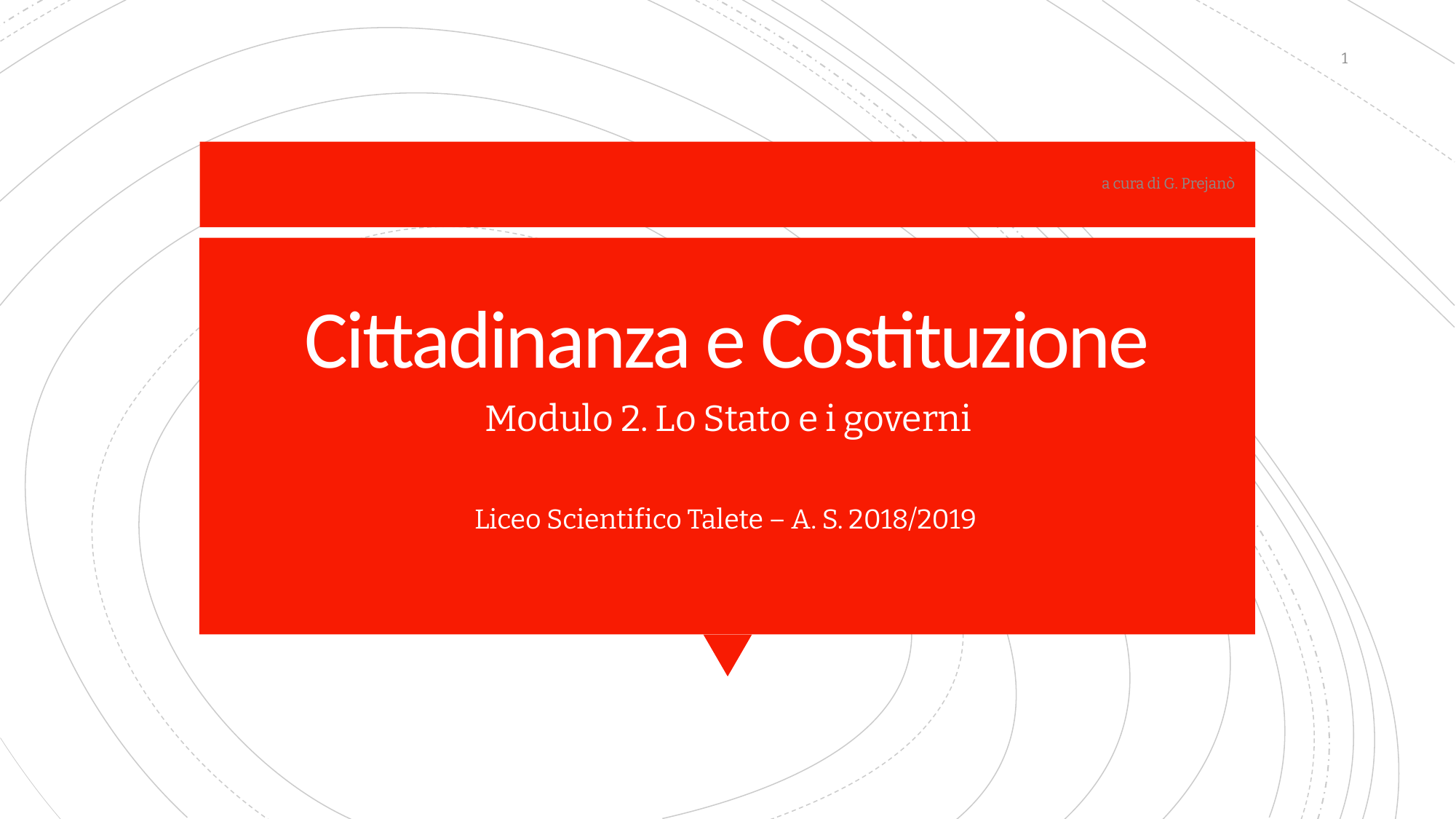

1
a cura di G. Prejanò
# Cittadinanza e Costituzione
Modulo 2. Lo Stato e i governi

Liceo Scientifico Talete – A. S. 2018/2019